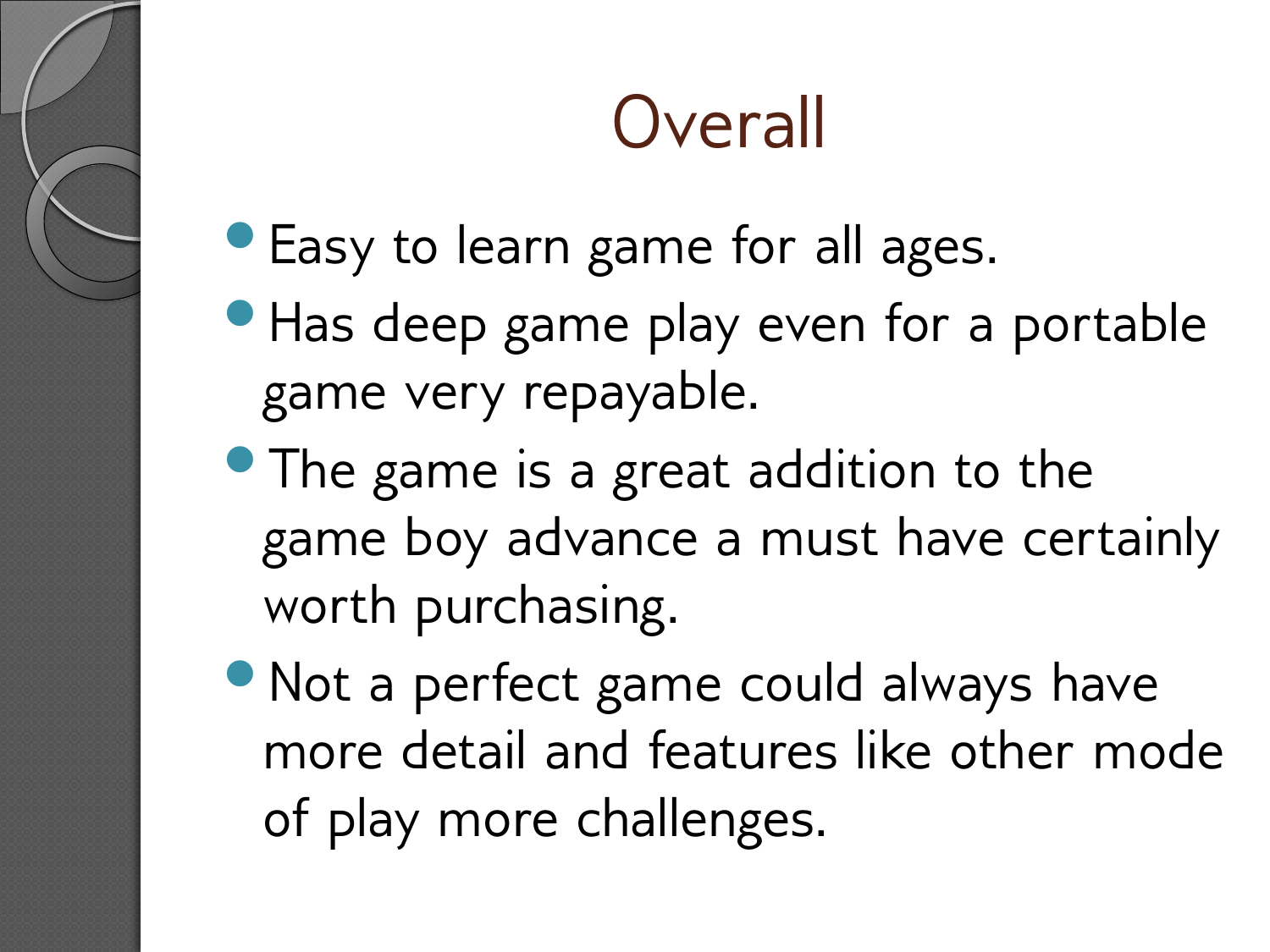

# Overall
Easy to learn game for all ages.
Has deep game play even for a portable game very repayable.
The game is a great addition to the game boy advance a must have certainly worth purchasing.
Not a perfect game could always have more detail and features like other mode of play more challenges.